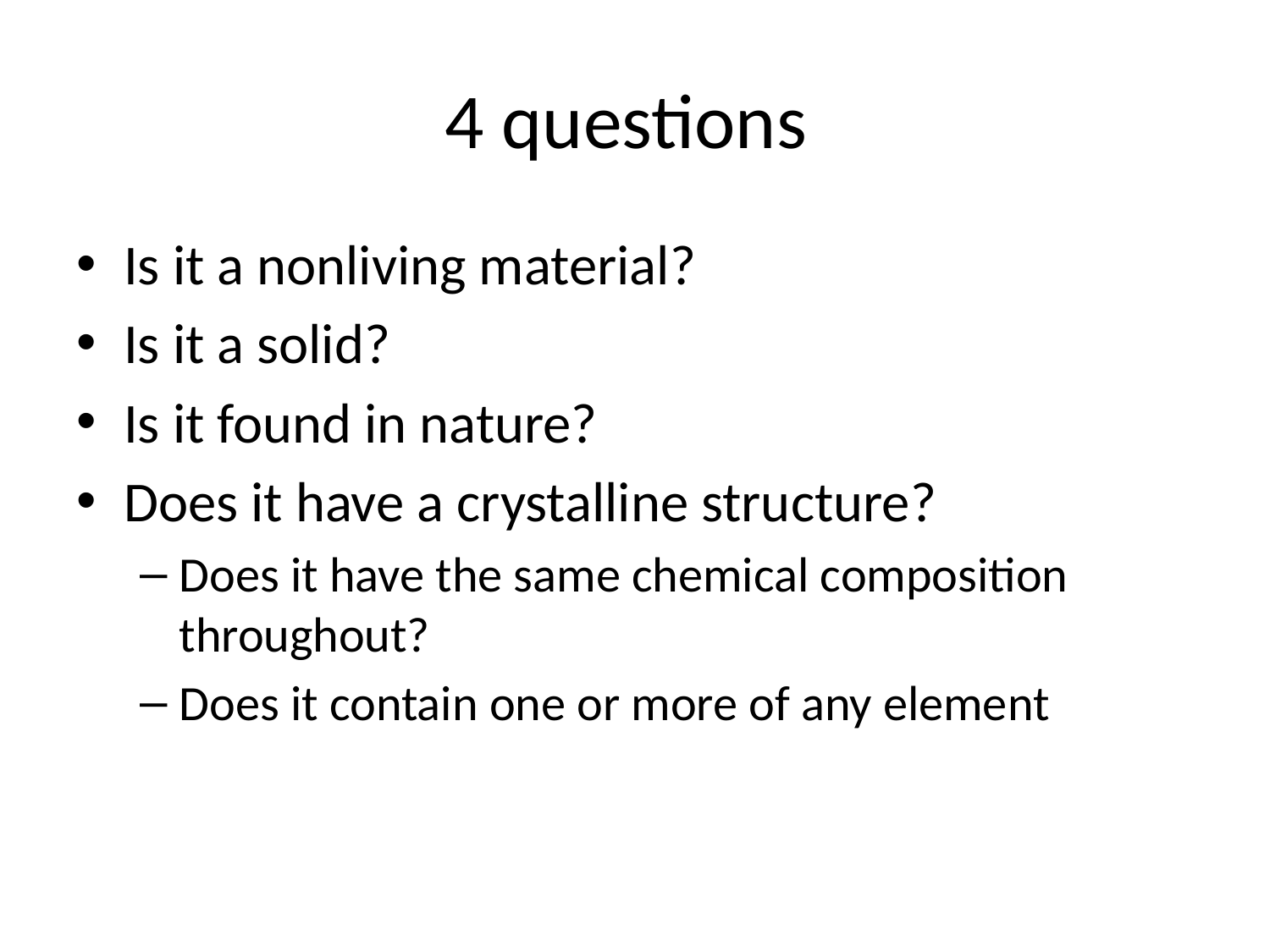

# 4 questions
Is it a nonliving material?
Is it a solid?
Is it found in nature?
Does it have a crystalline structure?
Does it have the same chemical composition throughout?
Does it contain one or more of any element